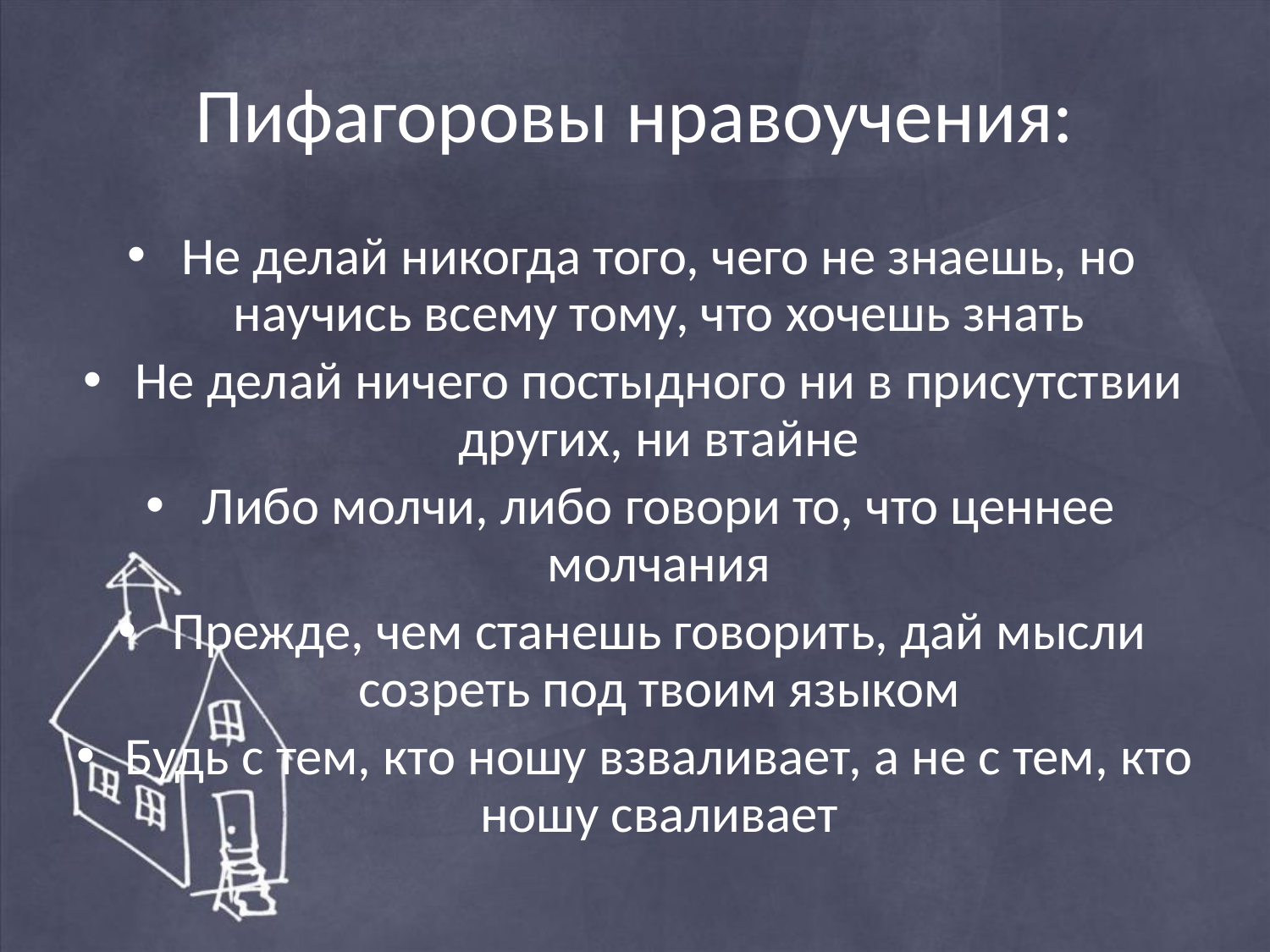

# Пифагоровы нравоучения:
Не делай никогда того, чего не знаешь, но научись всему тому, что хочешь знать
Не делай ничего постыдного ни в присутствии других, ни втайне
Либо молчи, либо говори то, что ценнее молчания
Прежде, чем станешь говорить, дай мысли созреть под твоим языком
Будь с тем, кто ношу взваливает, а не с тем, кто ношу сваливает